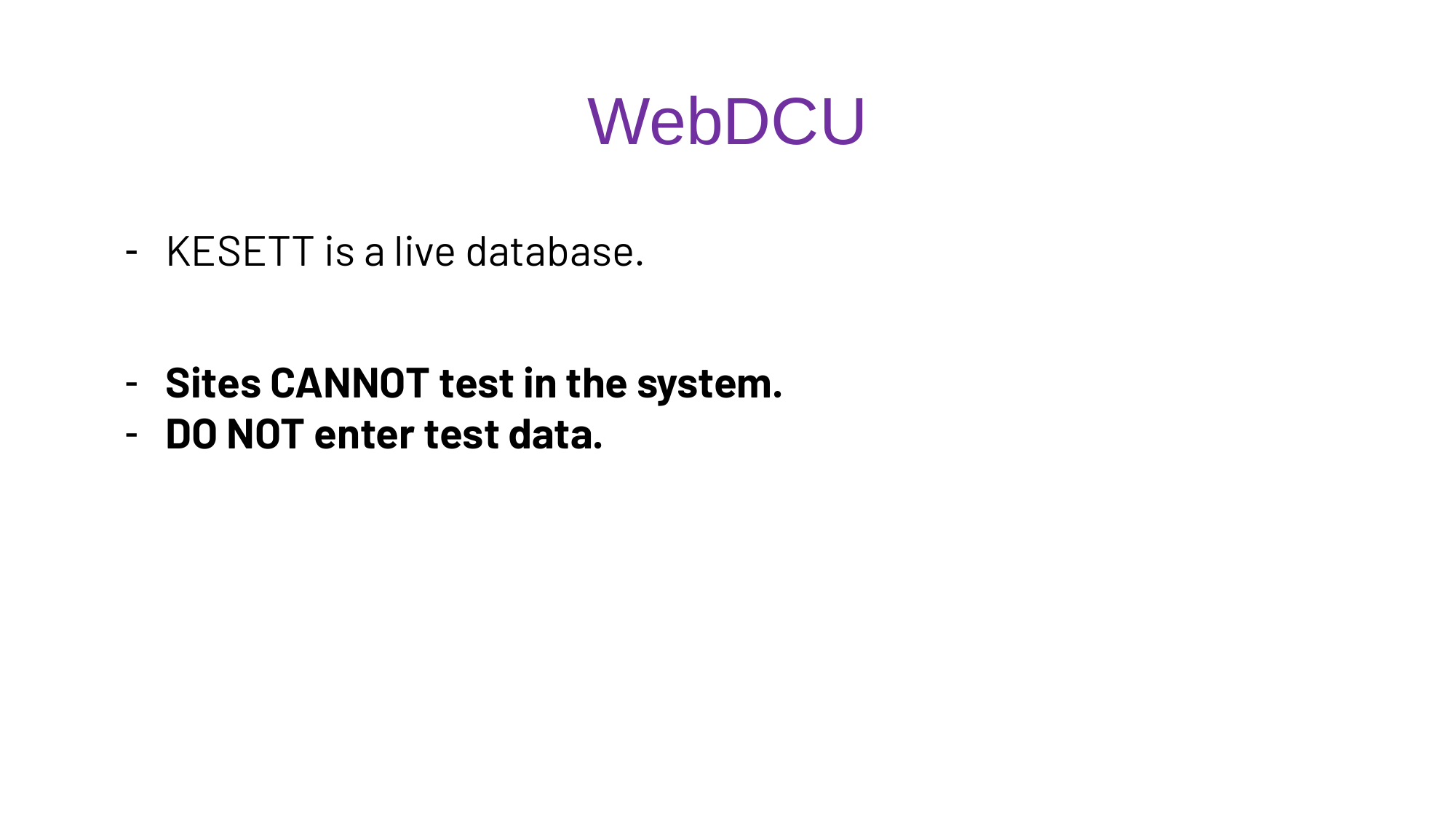

# WebDCU
KESETT is a live database.

Sites CANNOT test in the system.
DO NOT enter test data.